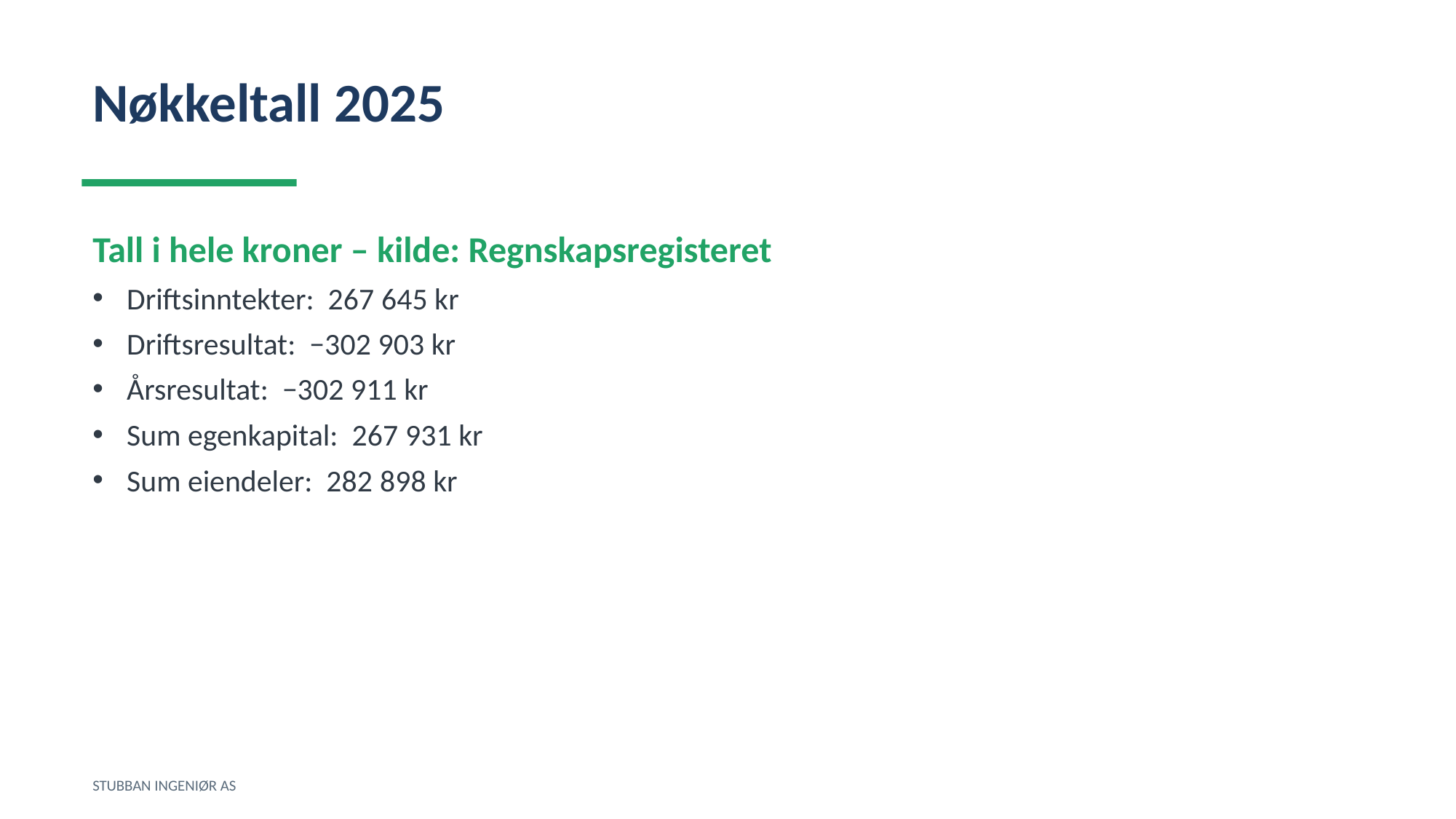

Nøkkeltall 2025

Tall i hele kroner – kilde: Regnskapsregisteret
Driftsinntekter:  267 645 kr
Driftsresultat:  −302 903 kr
Årsresultat:  −302 911 kr
Sum egenkapital:  267 931 kr
Sum eiendeler:  282 898 kr
STUBBAN INGENIØR AS